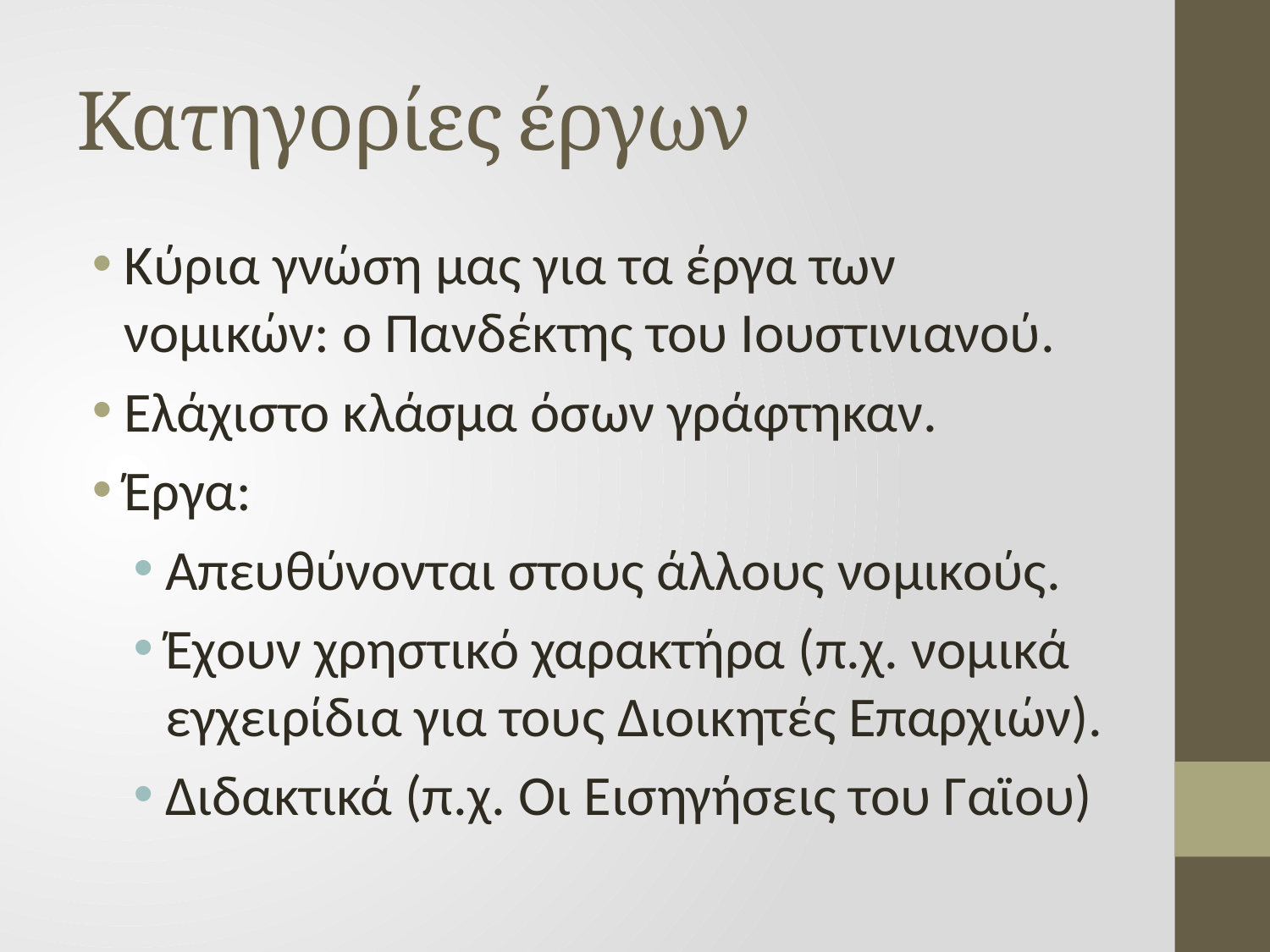

# Κατηγορίες έργων
Κύρια γνώση μας για τα έργα των νομικών: ο Πανδέκτης του Ιουστινιανού.
Ελάχιστο κλάσμα όσων γράφτηκαν.
Έργα:
Απευθύνονται στους άλλους νομικούς.
Έχουν χρηστικό χαρακτήρα (π.χ. νομικά εγχειρίδια για τους Διοικητές Επαρχιών).
Διδακτικά (π.χ. Οι Εισηγήσεις του Γαϊου)